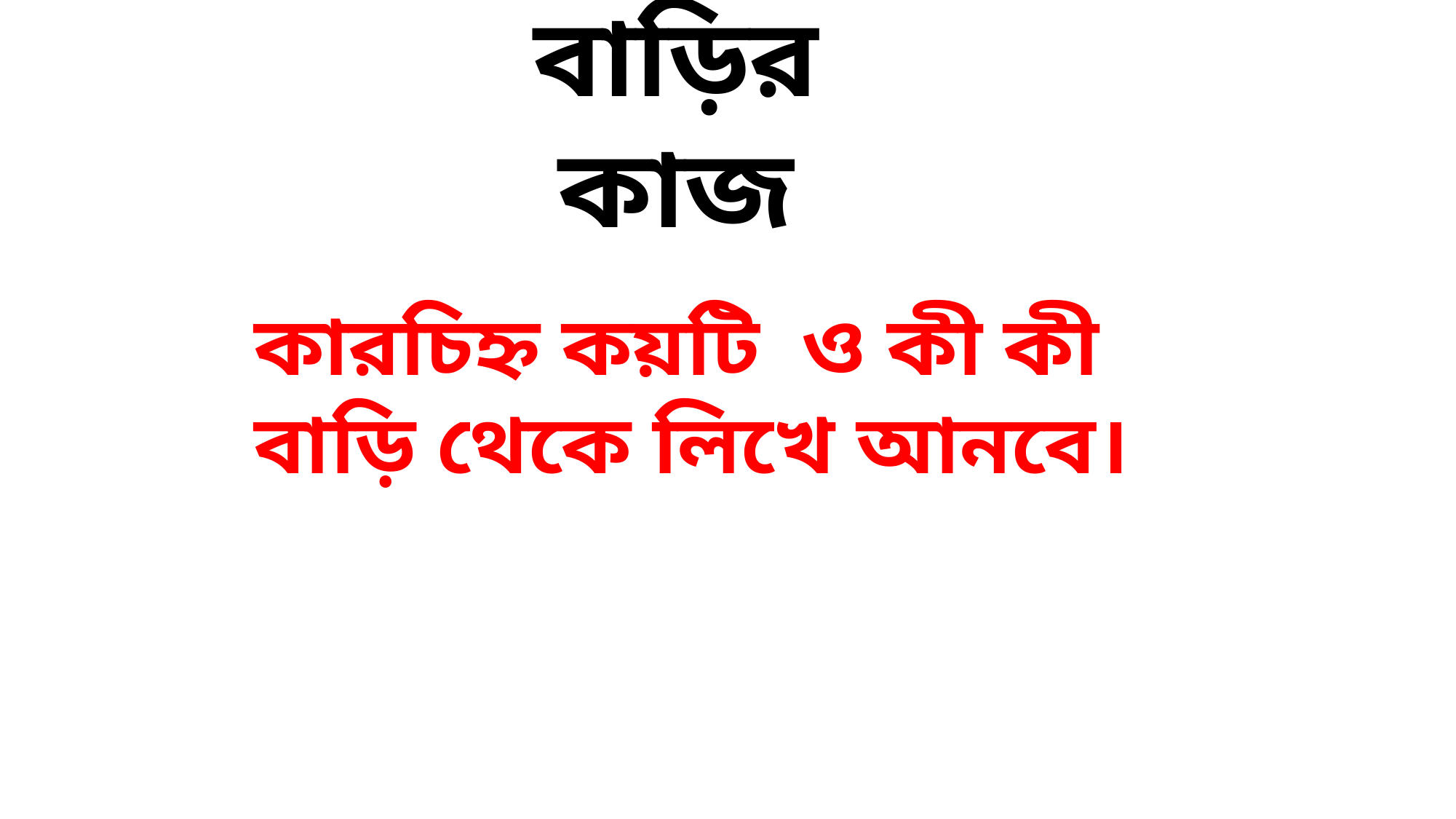

বাড়ির কাজ
কারচিহ্ন কয়টি  ও কী কী বাড়ি থেকে লিখে আনবে।